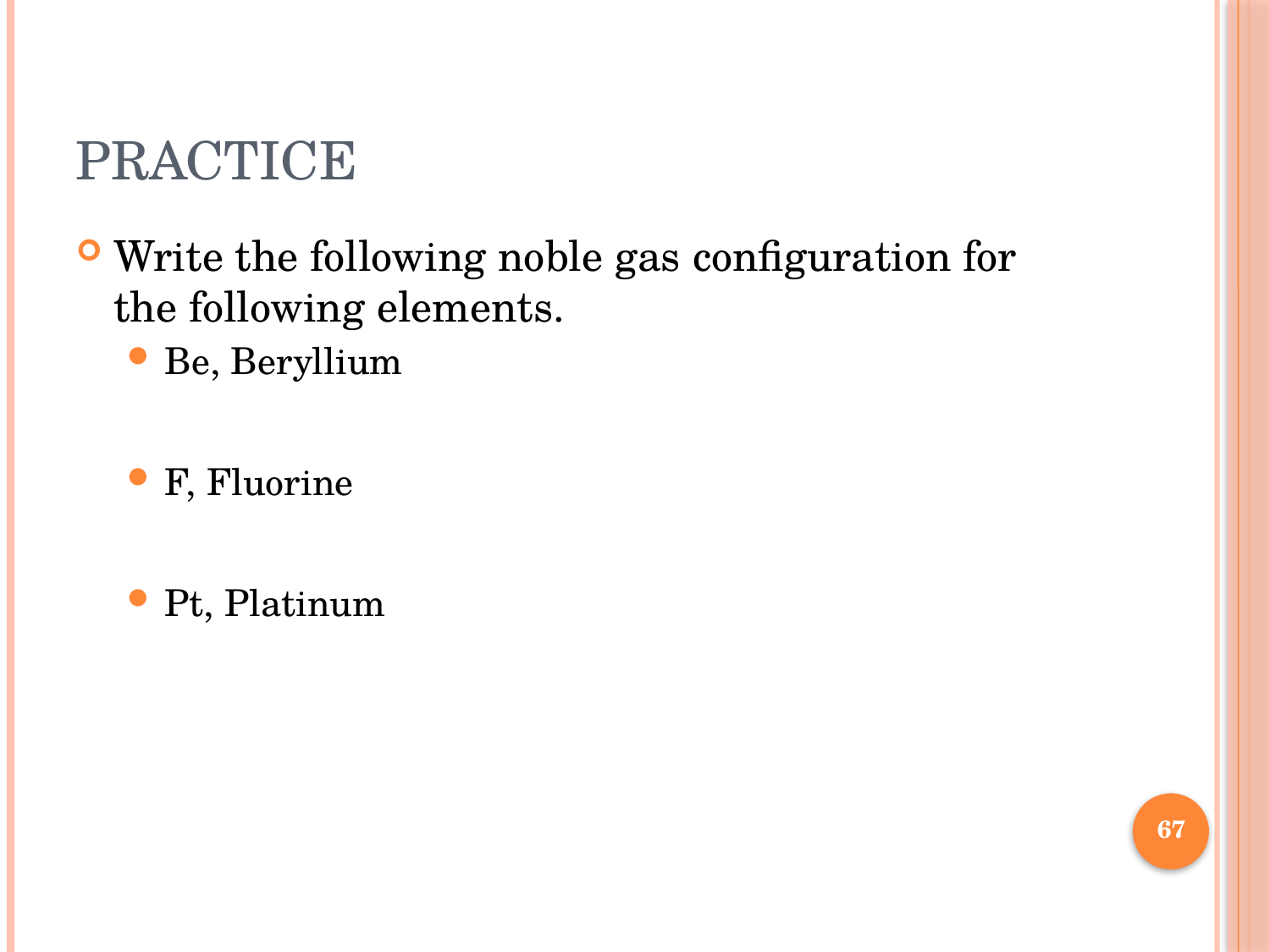

# Practice
Write the following noble gas configuration for the following elements.
Be, Beryllium

F, Fluorine

Pt, Platinum

67